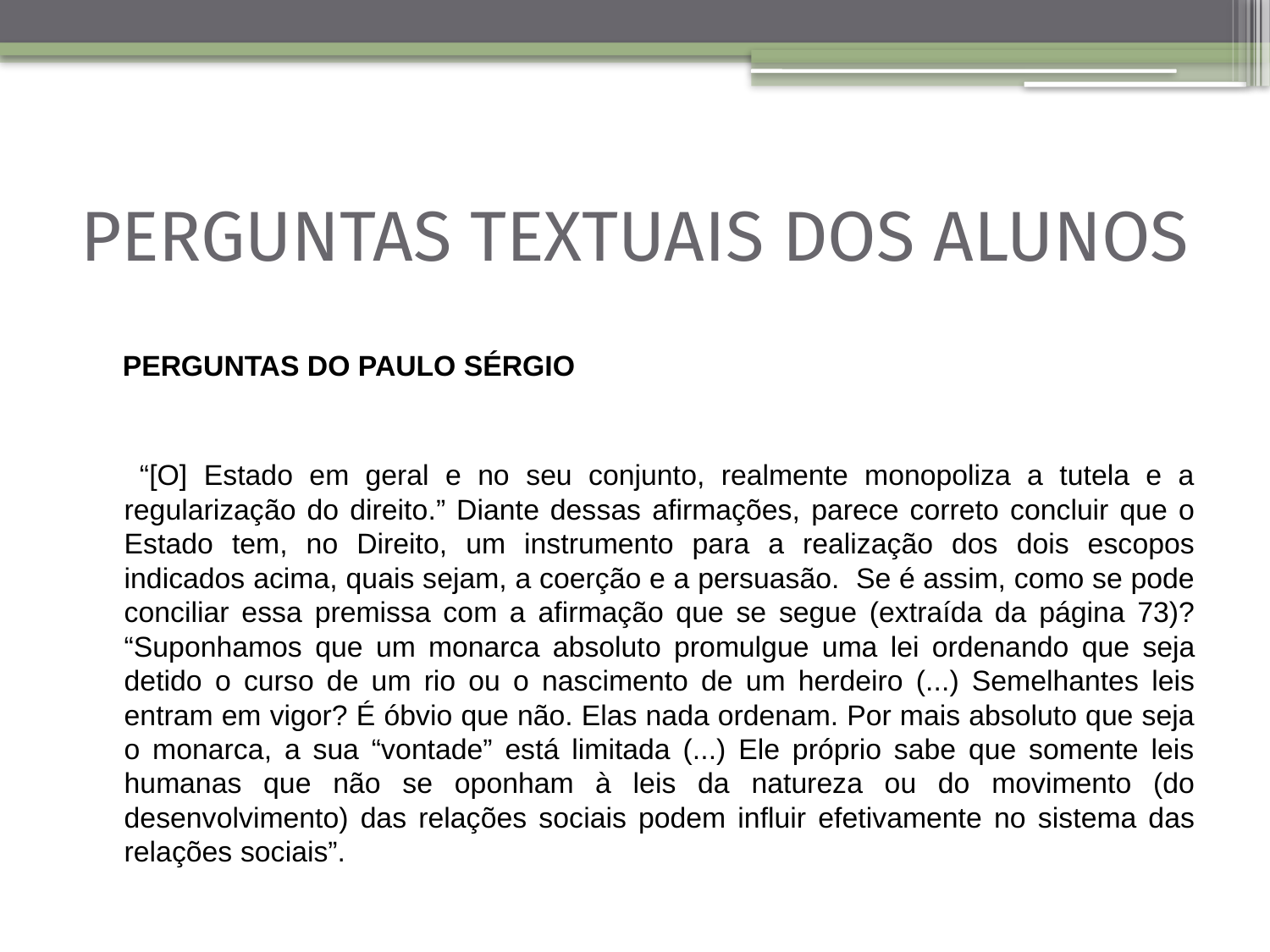

# PERGUNTAS TEXTUAIS DOS ALUNOS

    PERGUNTAS DO PAULO SÉRGIO

   “[O] Estado em geral e no seu conjunto, realmente monopoliza a tutela e a regularização do direito.” Diante dessas afirmações, parece correto concluir que o Estado tem, no Direito, um instrumento para a realização dos dois escopos indicados acima, quais sejam, a coerção e a persuasão.  Se é assim, como se pode conciliar essa premissa com a afirmação que se segue (extraída da página 73)? “Suponhamos que um monarca absoluto promulgue uma lei ordenando que seja detido o curso de um rio ou o nascimento de um herdeiro (...) Semelhantes leis entram em vigor? É óbvio que não. Elas nada ordenam. Por mais absoluto que seja o monarca, a sua “vontade” está limitada (...) Ele próprio sabe que somente leis humanas que não se oponham à leis da natureza ou do movimento (do desenvolvimento) das relações sociais podem influir efetivamente no sistema das relações sociais”.